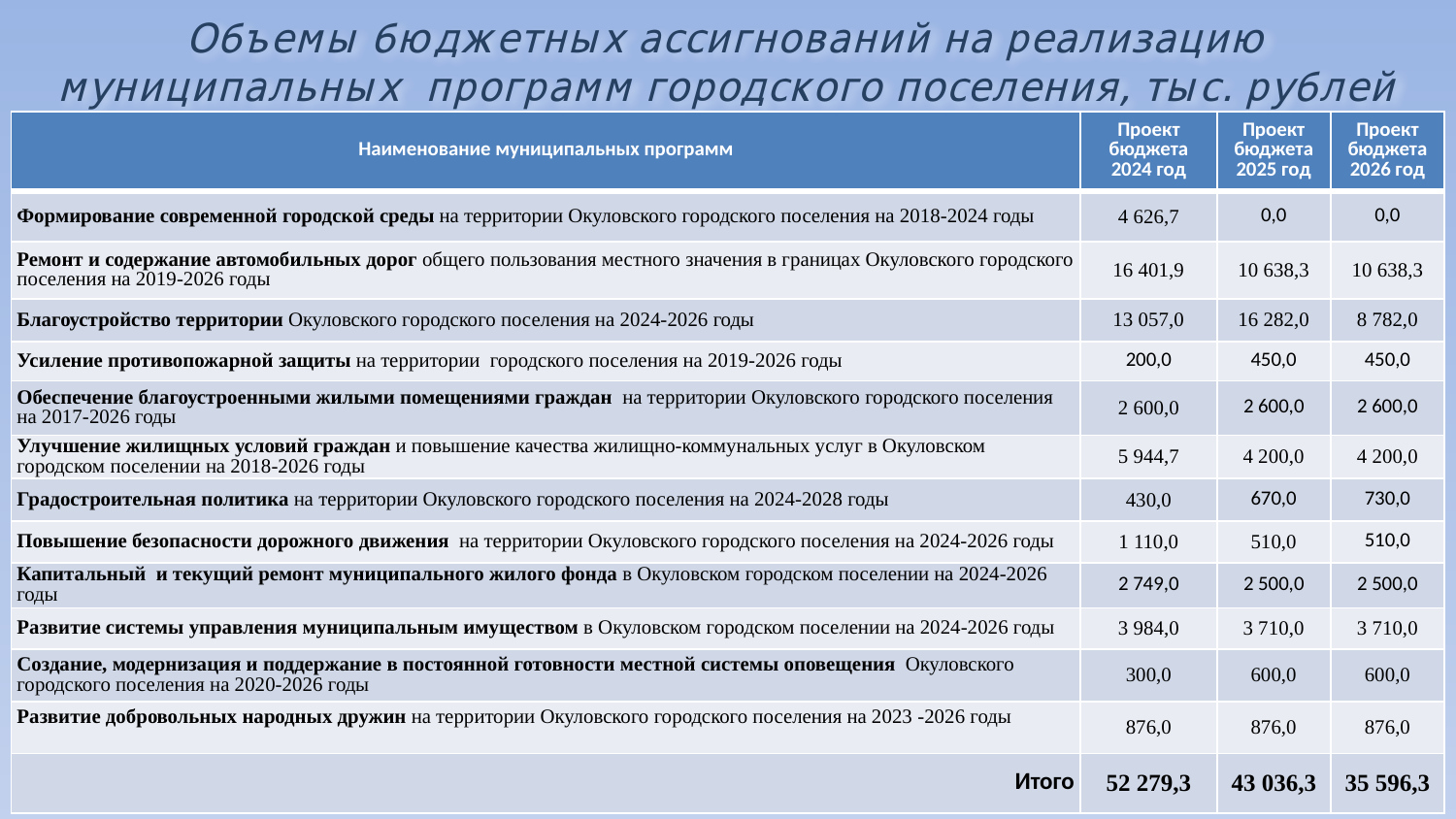

Объемы бюджетных ассигнований на реализацию муниципальных  программ городского поселения, тыс. рублей
| Наименование муниципальных программ | Проект бюджета 2024 год | Проект бюджета 2025 год | Проект бюджета 2026 год |
| --- | --- | --- | --- |
| Формирование современной городской среды на территории Окуловского городского поселения на 2018-2024 годы | 4 626,7 | 0,0 | 0,0 |
| Ремонт и содержание автомобильных дорог общего пользования местного значения в границах Окуловского городского поселения на 2019-2026 годы | 16 401,9 | 10 638,3 | 10 638,3 |
| Благоустройство территории Окуловского городского поселения на 2024-2026 годы | 13 057,0 | 16 282,0 | 8 782,0 |
| Усиление противопожарной защиты на территории городского поселения на 2019-2026 годы | 200,0 | 450,0 | 450,0 |
| Обеспечение благоустроенными жилыми помещениями граждан на территории Окуловского городского поселения на 2017-2026 годы | 2 600,0 | 2 600,0 | 2 600,0 |
| Улучшение жилищных условий граждан и повышение качества жилищно-коммунальных услуг в Окуловском городском поселении на 2018-2026 годы | 5 944,7 | 4 200,0 | 4 200,0 |
| Градостроительная политика на территории Окуловского городского поселения на 2024-2028 годы | 430,0 | 670,0 | 730,0 |
| Повышение безопасности дорожного движения на территории Окуловского городского поселения на 2024-2026 годы | 1 110,0 | 510,0 | 510,0 |
| Капитальный и текущий ремонт муниципального жилого фонда в Окуловском городском поселении на 2024-2026 годы | 2 749,0 | 2 500,0 | 2 500,0 |
| Развитие системы управления муниципальным имуществом в Окуловском городском поселении на 2024-2026 годы | 3 984,0 | 3 710,0 | 3 710,0 |
| Создание, модернизация и поддержание в постоянной готовности местной системы оповещения Окуловского городского поселения на 2020-2026 годы | 300,0 | 600,0 | 600,0 |
| Развитие добровольных народных дружин на территории Окуловского городского поселения на 2023 -2026 годы | 876,0 | 876,0 | 876,0 |
| Итого | 52 279,3 | 43 036,3 | 35 596,3 |